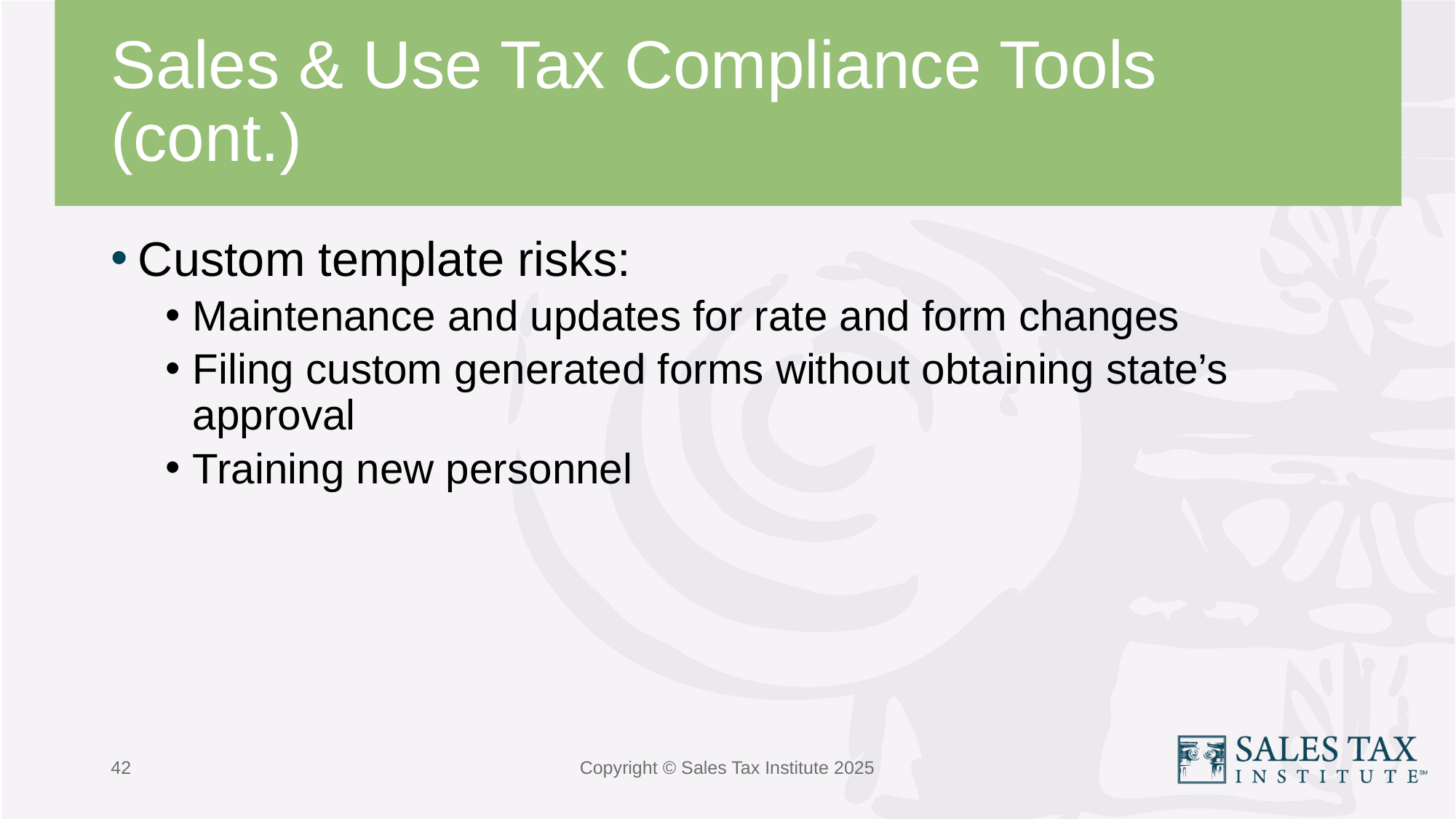

# Sales & Use Tax Compliance Tools (cont.)
Custom template risks:
Maintenance and updates for rate and form changes
Filing custom generated forms without obtaining state’s approval
Training new personnel

42
Copyright © Sales Tax Institute 2025